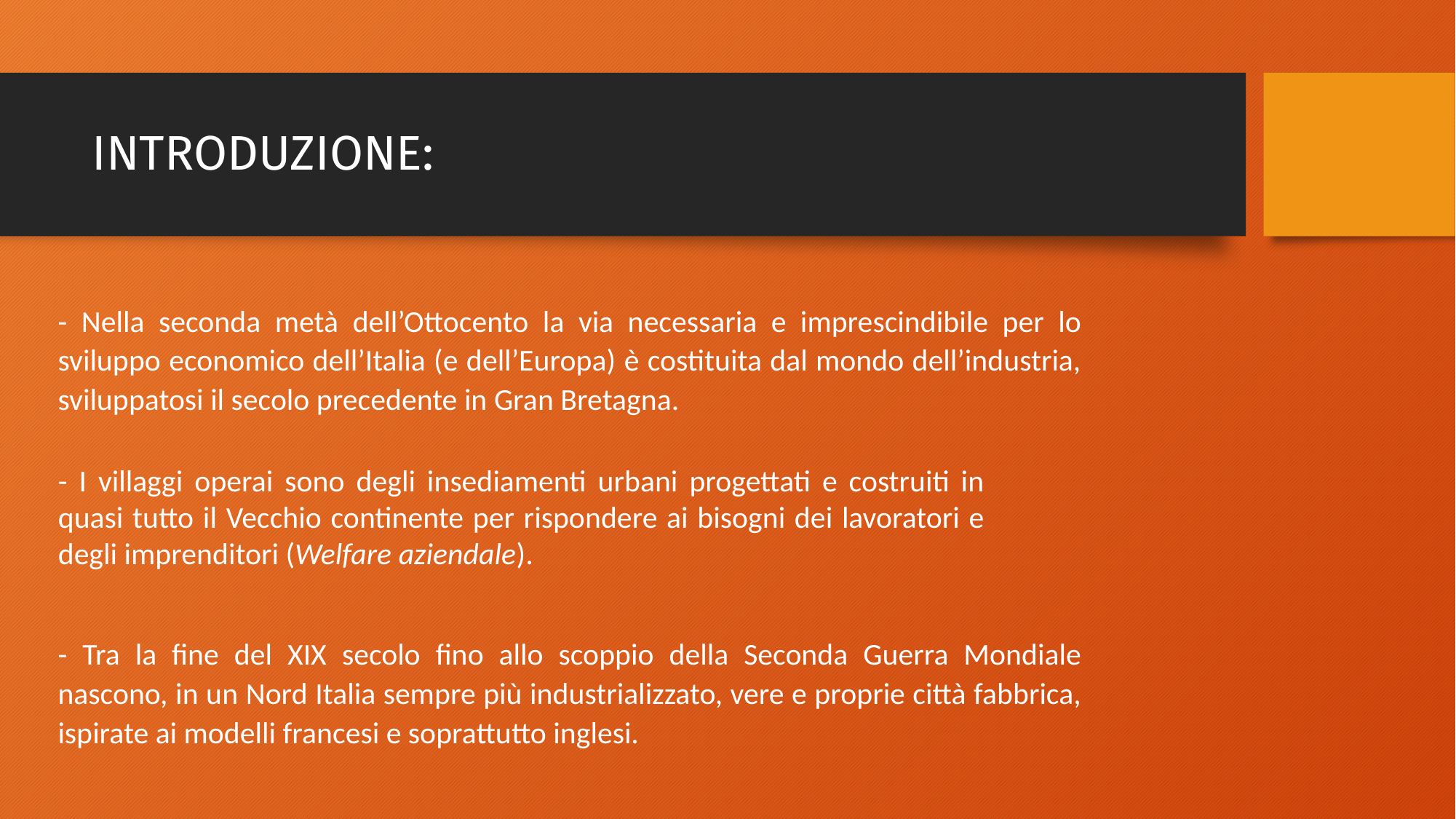

# INTRODUZIONE:
- Nella seconda metà dell’Ottocento la via necessaria e imprescindibile per lo sviluppo economico dell’Italia (e dell’Europa) è costituita dal mondo dell’industria, sviluppatosi il secolo precedente in Gran Bretagna.

- Tra la fine del XIX secolo fino allo scoppio della Seconda Guerra Mondiale nascono, in un Nord Italia sempre più industrializzato, vere e proprie città fabbrica, ispirate ai modelli francesi e soprattutto inglesi.

- I villaggi operai sono degli insediamenti urbani progettati e costruiti in quasi tutto il Vecchio continente per rispondere ai bisogni dei lavoratori e degli imprenditori (Welfare aziendale).